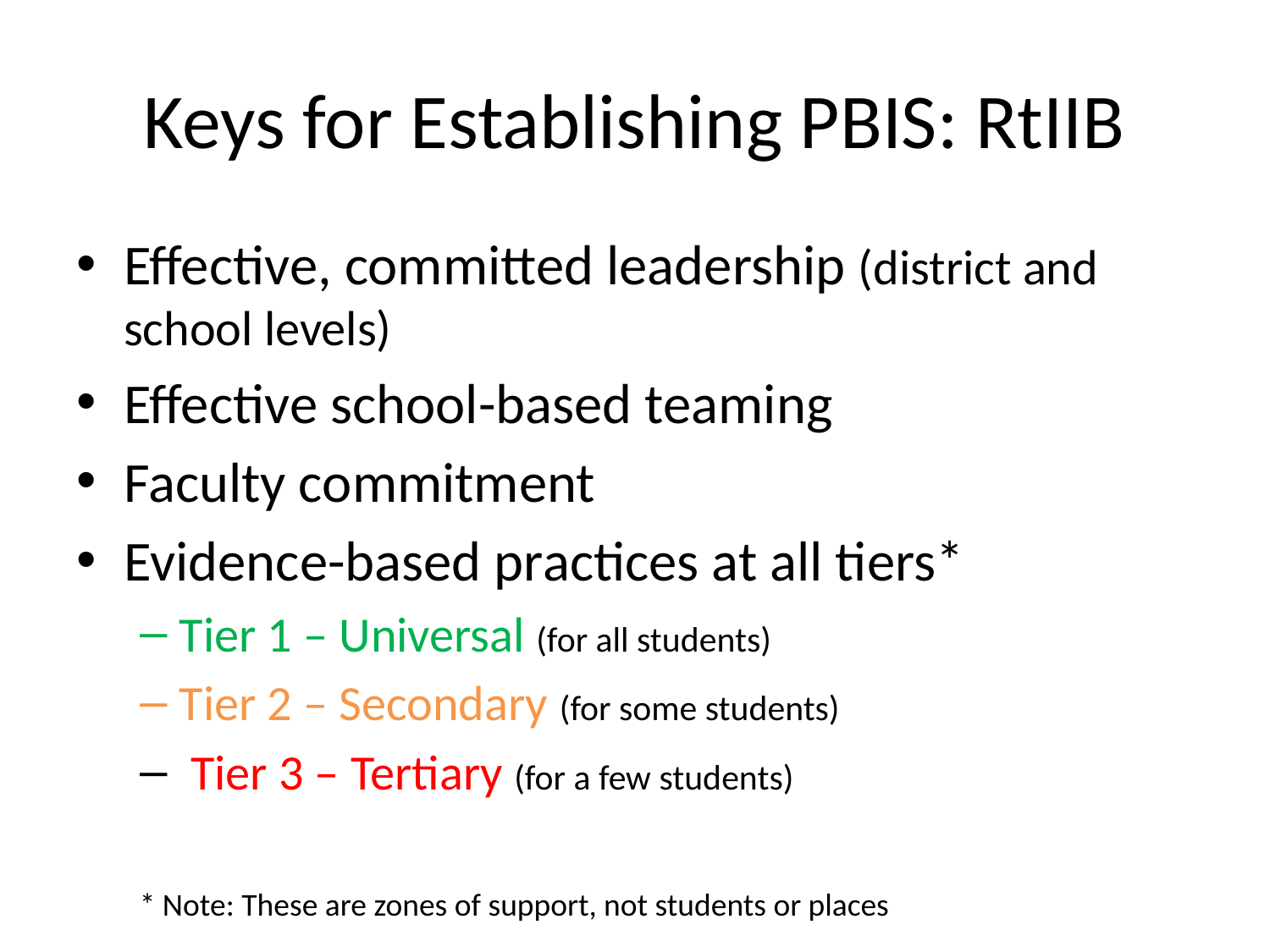

# Keys for Establishing PBIS: RtIIB
Effective, committed leadership (district and school levels)
Effective school-based teaming
Faculty commitment
Evidence-based practices at all tiers*
Tier 1 – Universal (for all students)
Tier 2 – Secondary (for some students)
 Tier 3 – Tertiary (for a few students)
* Note: These are zones of support, not students or places